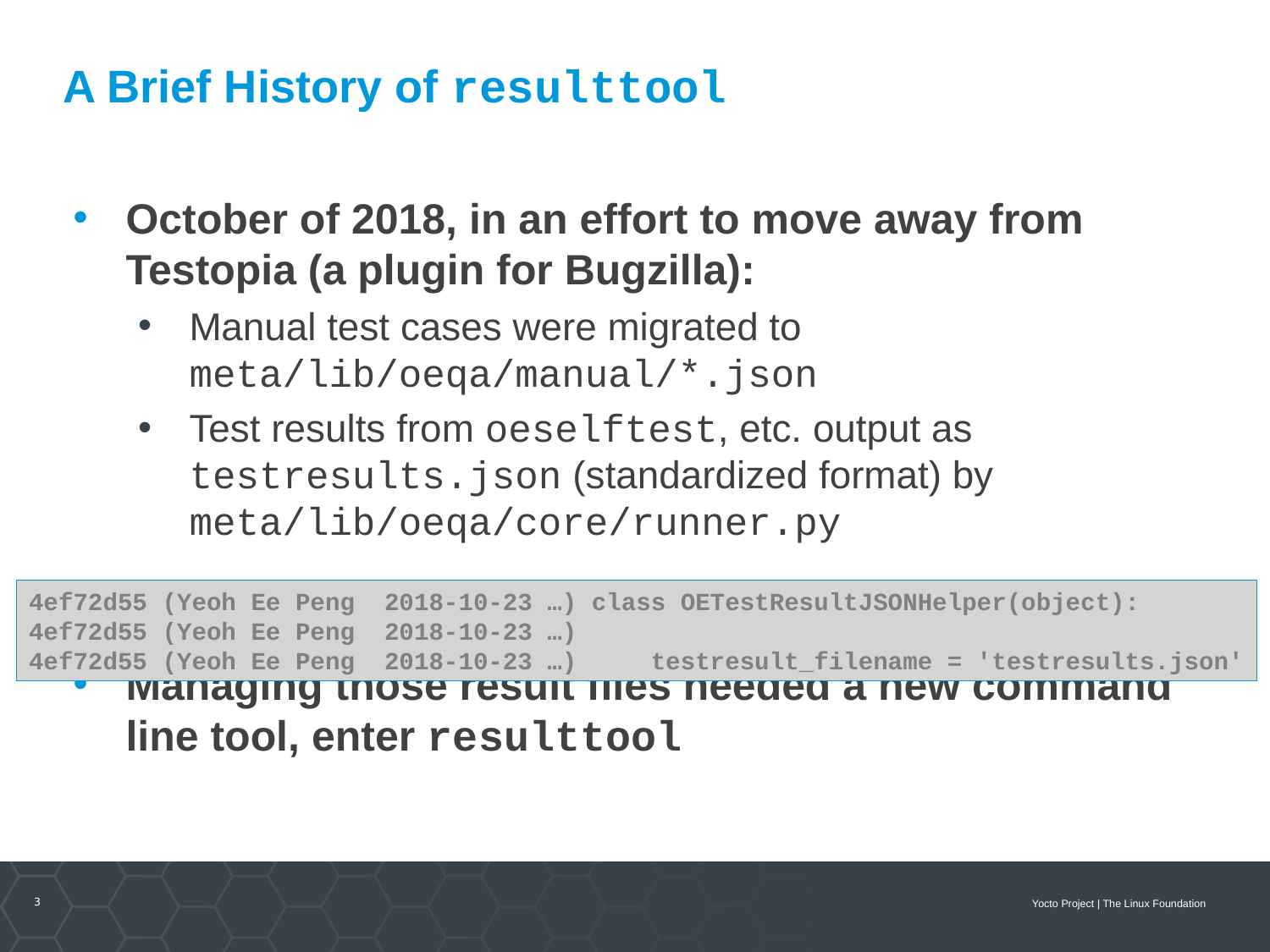

# A Brief History of resulttool
October of 2018, in an effort to move away from Testopia (a plugin for Bugzilla):
Manual test cases were migrated to meta/lib/oeqa/manual/*.json
Test results from oeselftest, etc. output as testresults.json (standardized format) by meta/lib/oeqa/core/runner.py

Managing those result files needed a new command line tool, enter resulttool
4ef72d55 (Yeoh Ee Peng  2018-10-23 …) class OETestResultJSONHelper(object):
4ef72d55 (Yeoh Ee Peng  2018-10-23 …)
4ef72d55 (Yeoh Ee Peng  2018-10-23 …)     testresult_filename = 'testresults.json'